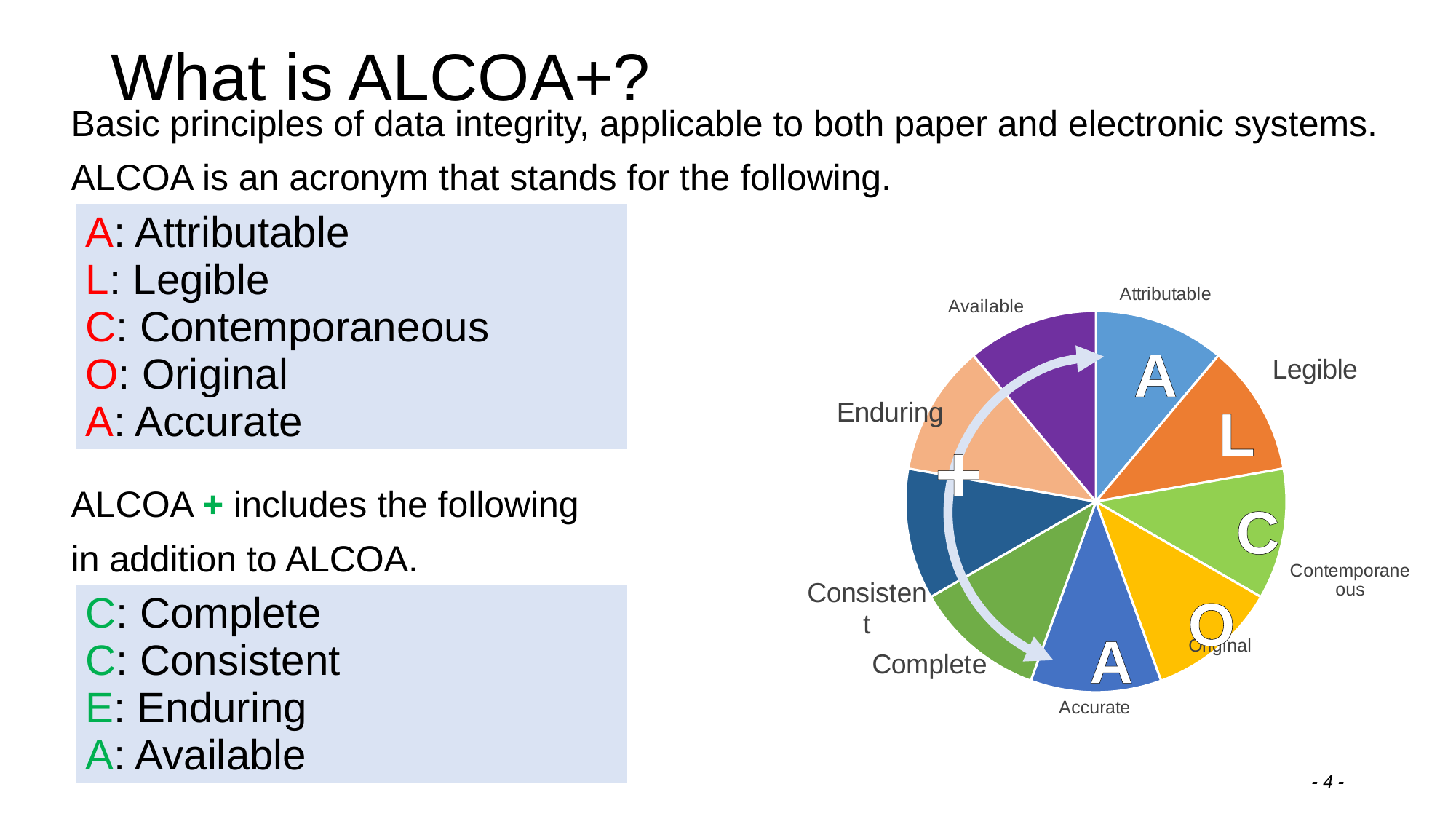

# What is ALCOA+?
Basic principles of data integrity, applicable to both paper and electronic systems.
ALCOA is an acronym that stands for the following.

ALCOA + includes the following
in addition to ALCOA.

| A: Attributable L: Legible C: Contemporaneous O: Original A: Accurate |
| --- |

### Chart

| Category | Column 1 |
|---|---|
| Attributable | 0.1111111111111111 |
| Legible | 0.1111111111111111 |
| Contemporaneous | 0.1111111111111111 |
| Original | 0.1111111111111111 |
| Accurate | 0.1111111111111111 |
| Complete | 0.1111111111111111 |
| Consistent | 0.1111111111111111 |
| Enduring | 0.1111111111111111 |
| Available | 0.1111111111111111 |
A

L
+
C
O
| C: Complete C: Consistent E: Enduring A: Available |
| --- |
A
- 4 -